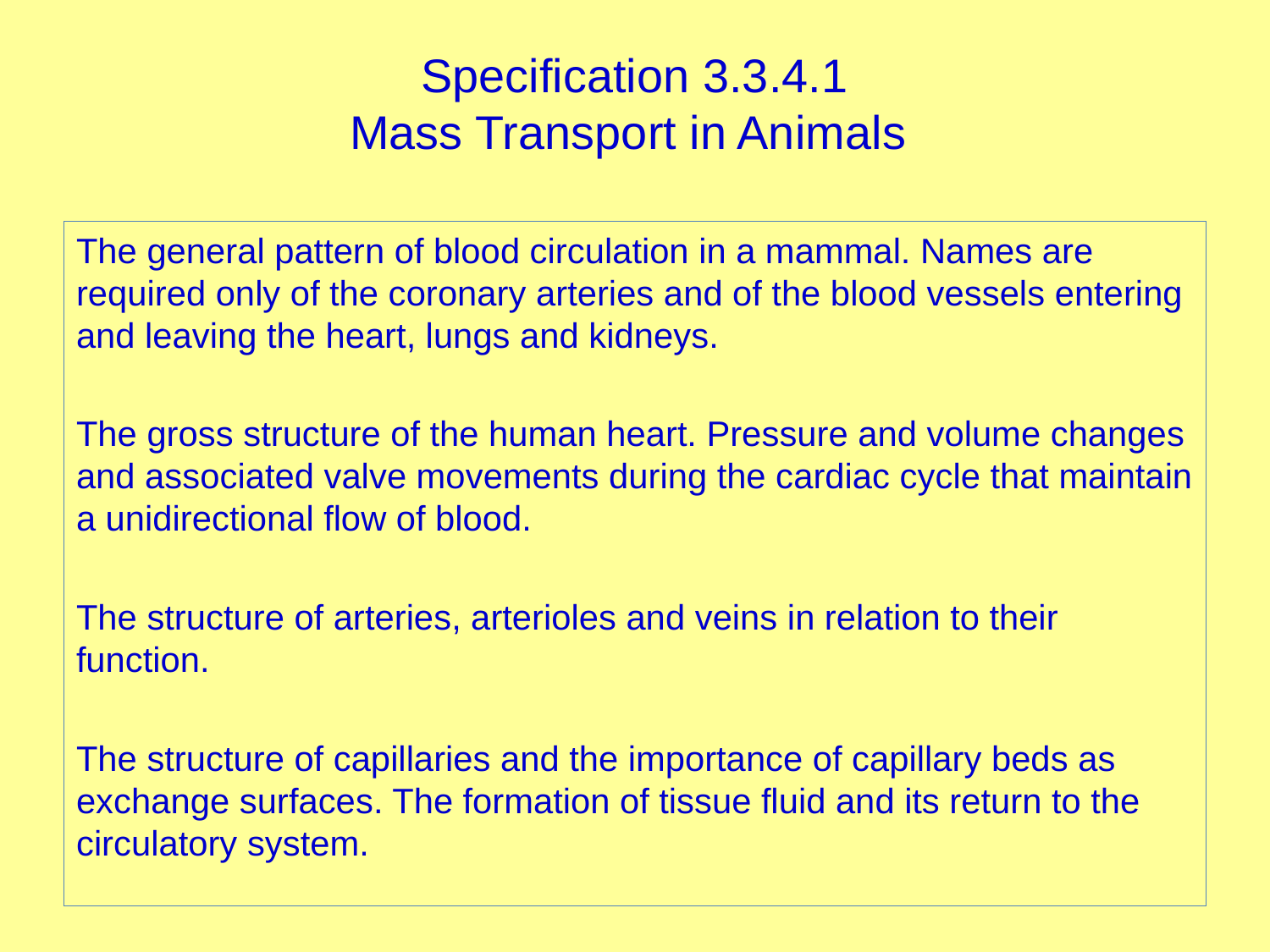

# Specification 3.3.4.1 Mass Transport in Animals
The general pattern of blood circulation in a mammal. Names are required only of the coronary arteries and of the blood vessels entering and leaving the heart, lungs and kidneys.

The gross structure of the human heart. Pressure and volume changes and associated valve movements during the cardiac cycle that maintain a unidirectional flow of blood.

The structure of arteries, arterioles and veins in relation to their function.

The structure of capillaries and the importance of capillary beds as exchange surfaces. The formation of tissue fluid and its return to the circulatory system.